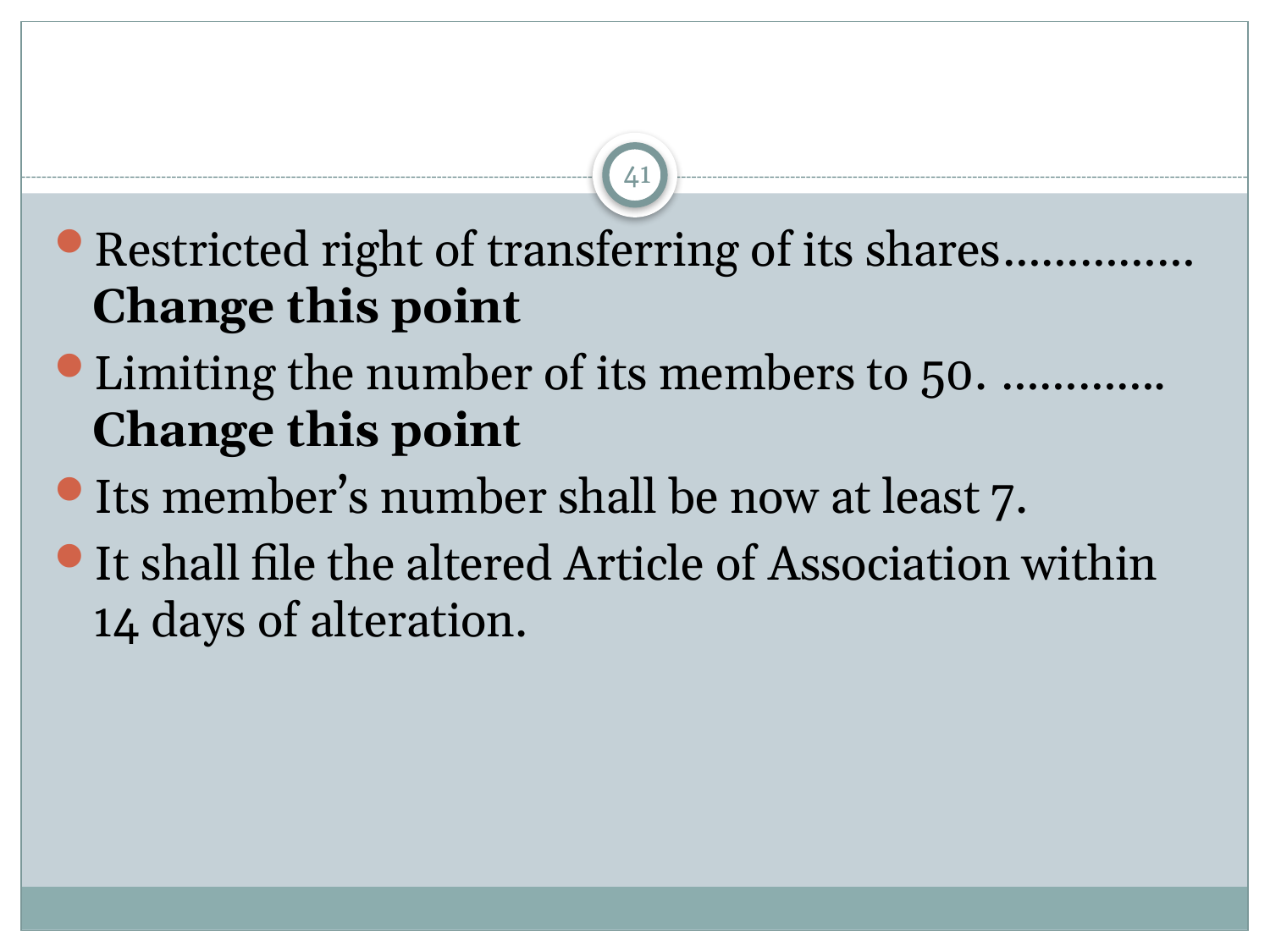

#
41
Restricted right of transferring of its shares…………… Change this point
Limiting the number of its members to 50. …………. Change this point
Its member’s number shall be now at least 7.
It shall file the altered Article of Association within 14 days of alteration.